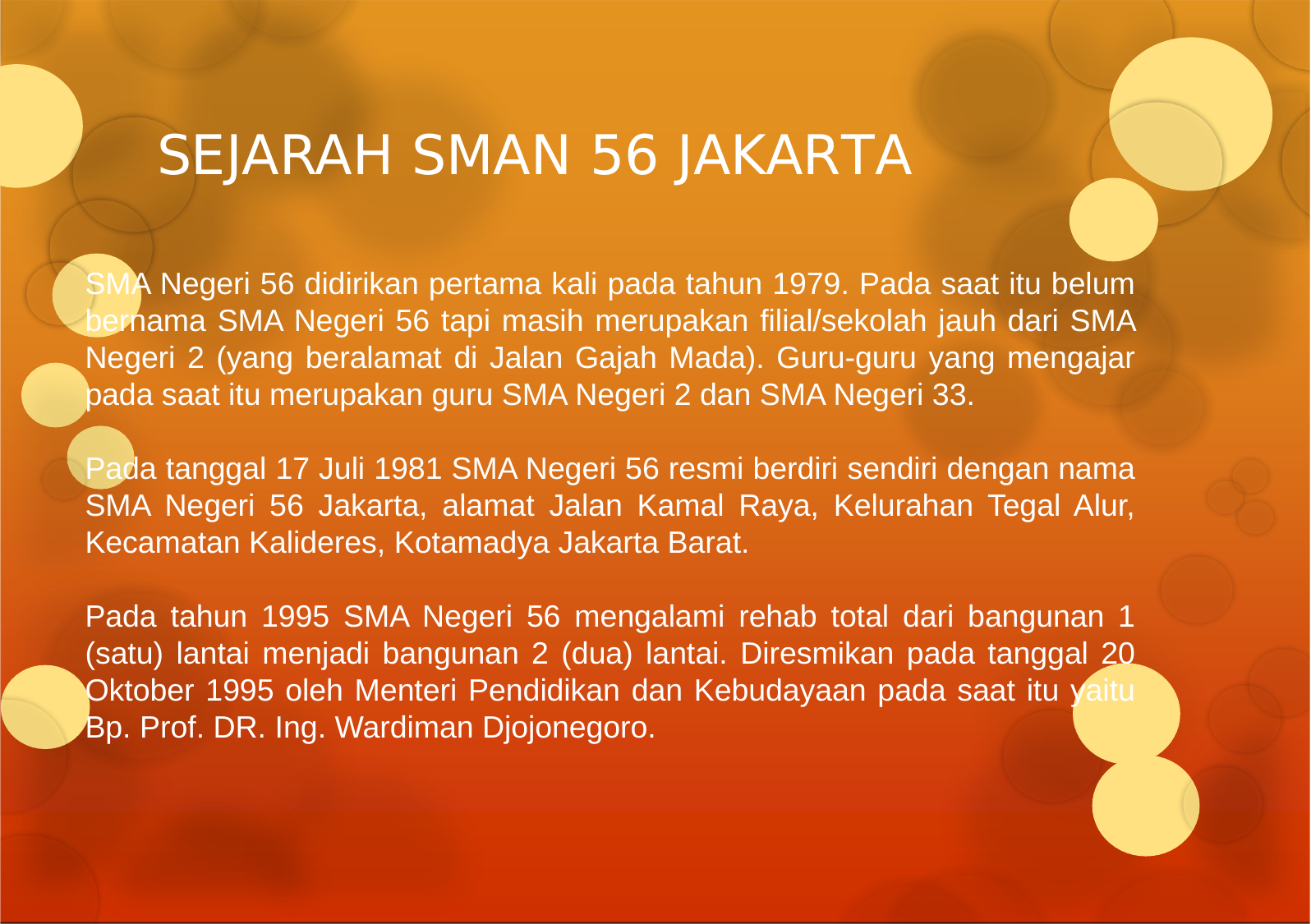

# SEJARAH SMAN 56 JAKARTA
SMA Negeri 56 didirikan pertama kali pada tahun 1979. Pada saat itu belum bernama SMA Negeri 56 tapi masih merupakan filial/sekolah jauh dari SMA Negeri 2 (yang beralamat di Jalan Gajah Mada). Guru-guru yang mengajar pada saat itu merupakan guru SMA Negeri 2 dan SMA Negeri 33.

Pada tanggal 17 Juli 1981 SMA Negeri 56 resmi berdiri sendiri dengan nama SMA Negeri 56 Jakarta, alamat Jalan Kamal Raya, Kelurahan Tegal Alur, Kecamatan Kalideres, Kotamadya Jakarta Barat.

Pada tahun 1995 SMA Negeri 56 mengalami rehab total dari bangunan 1 (satu) lantai menjadi bangunan 2 (dua) lantai. Diresmikan pada tanggal 20 Oktober 1995 oleh Menteri Pendidikan dan Kebudayaan pada saat itu yaitu Bp. Prof. DR. Ing. Wardiman Djojonegoro.